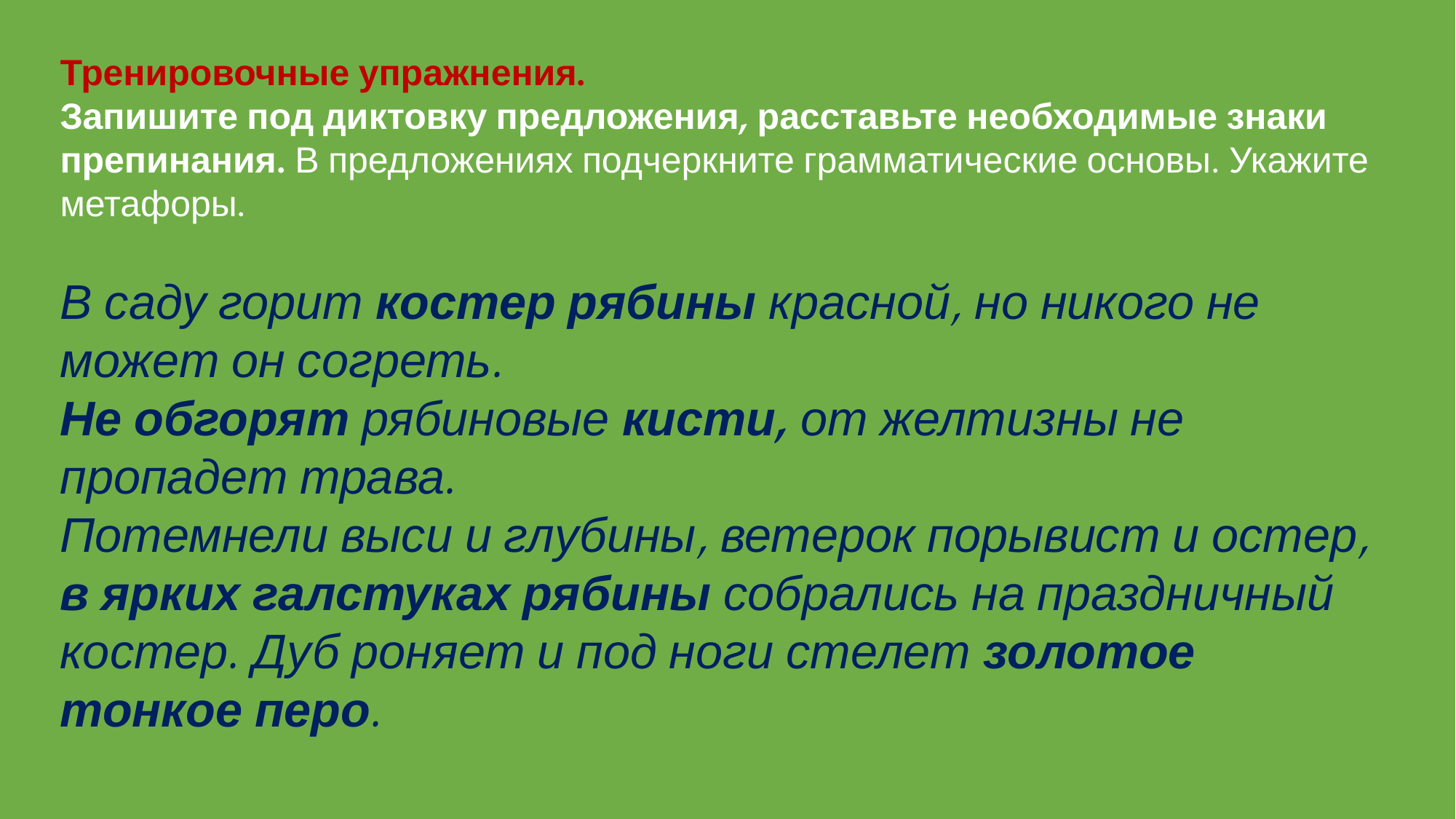

Тренировочные упражнения.
Запишите под диктовку предложения, расставьте необходимые знаки препинания. В предложениях подчеркните грамматические основы. Укажите метафоры.

В саду горит костер рябины красной, но никого не может он согреть.
Не обгорят рябиновые кисти, от желтизны не пропадет трава.
Потемнели выси и глубины, ветерок порывист и остер, в ярких галстуках рябины собрались на праздничный костер. Дуб роняет и под ноги стелет золотое тонкое перо.